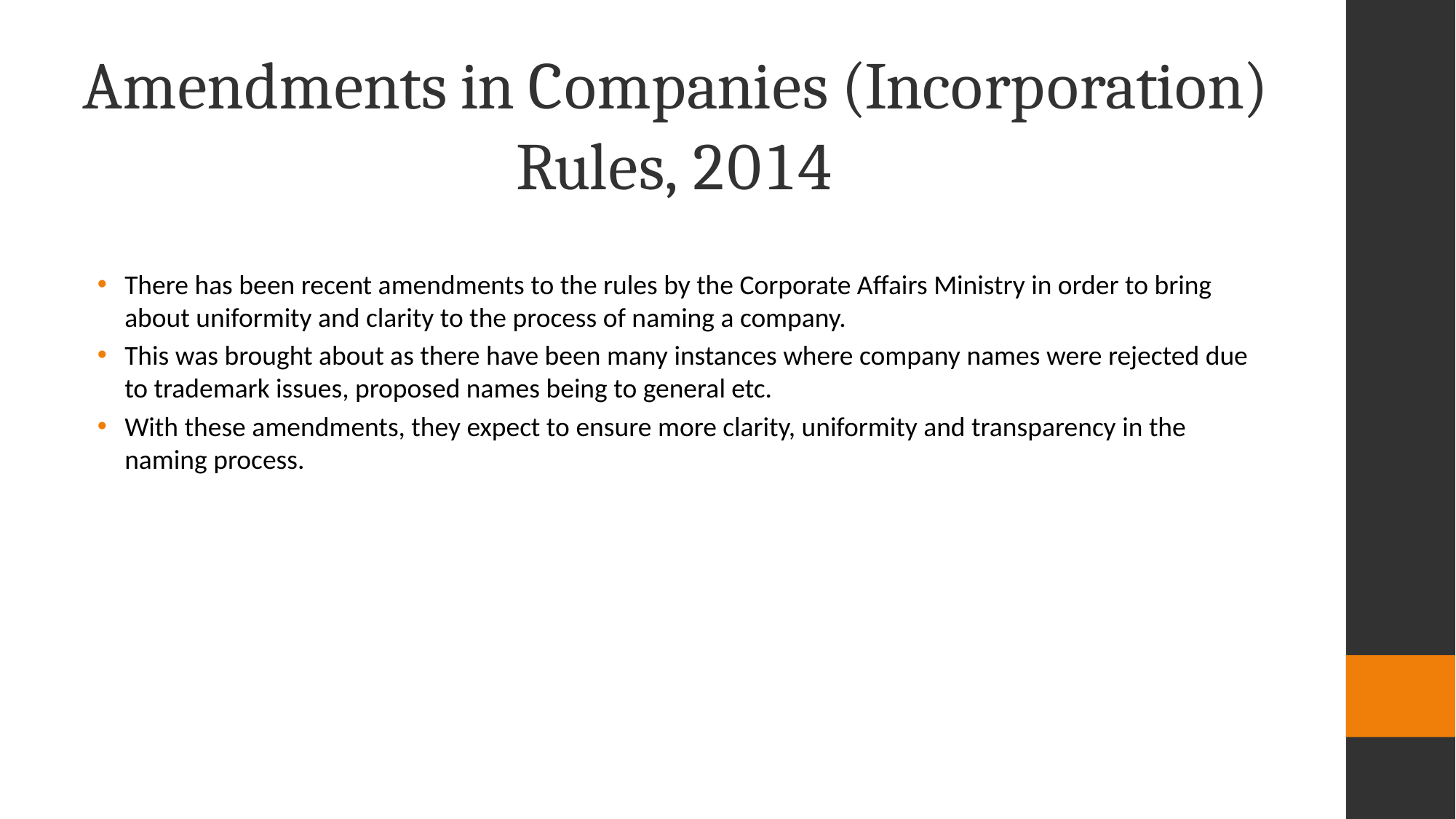

# Amendments in Companies (Incorporation) Rules, 2014
There has been recent amendments to the rules by the Corporate Affairs Ministry in order to bring about uniformity and clarity to the process of naming a company.
This was brought about as there have been many instances where company names were rejected due to trademark issues, proposed names being to general etc.
With these amendments, they expect to ensure more clarity, uniformity and transparency in the naming process.